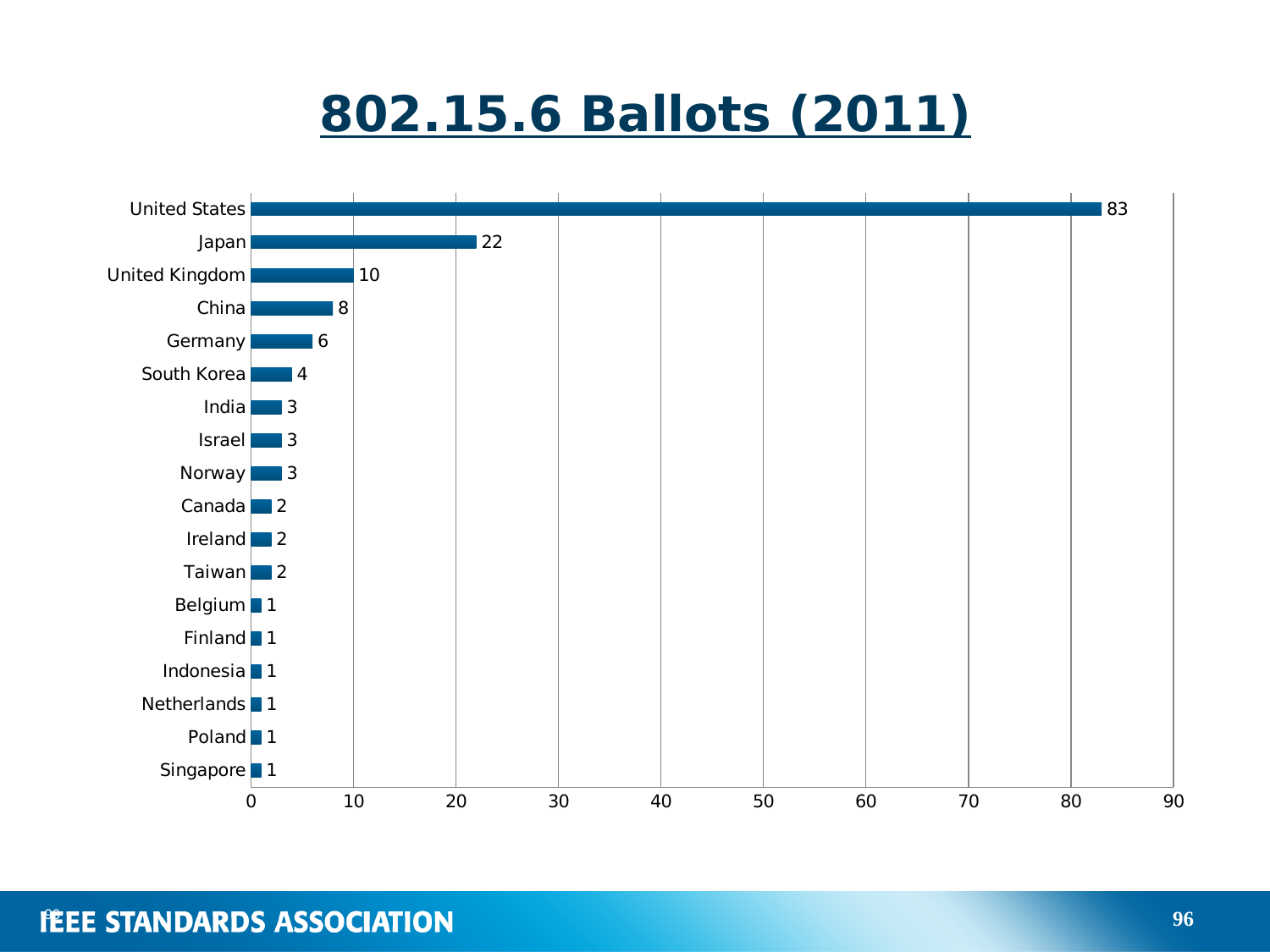

# 802.15.6 Ballots (2011)

### Chart

| Category |  |
|---|---|
| Singapore | 1.0 |
| Poland | 1.0 |
| Netherlands | 1.0 |
| Indonesia | 1.0 |
| Finland | 1.0 |
| Belgium | 1.0 |
| Taiwan | 2.0 |
| Ireland | 2.0 |
| Canada | 2.0 |
| Norway | 3.0 |
| Israel | 3.0 |
| India | 3.0 |
| South Korea | 4.0 |
| Germany | 6.0 |
| China | 8.0 |
| United Kingdom | 10.0 |
| Japan | 22.0 |
| United States | 83.0 |
96